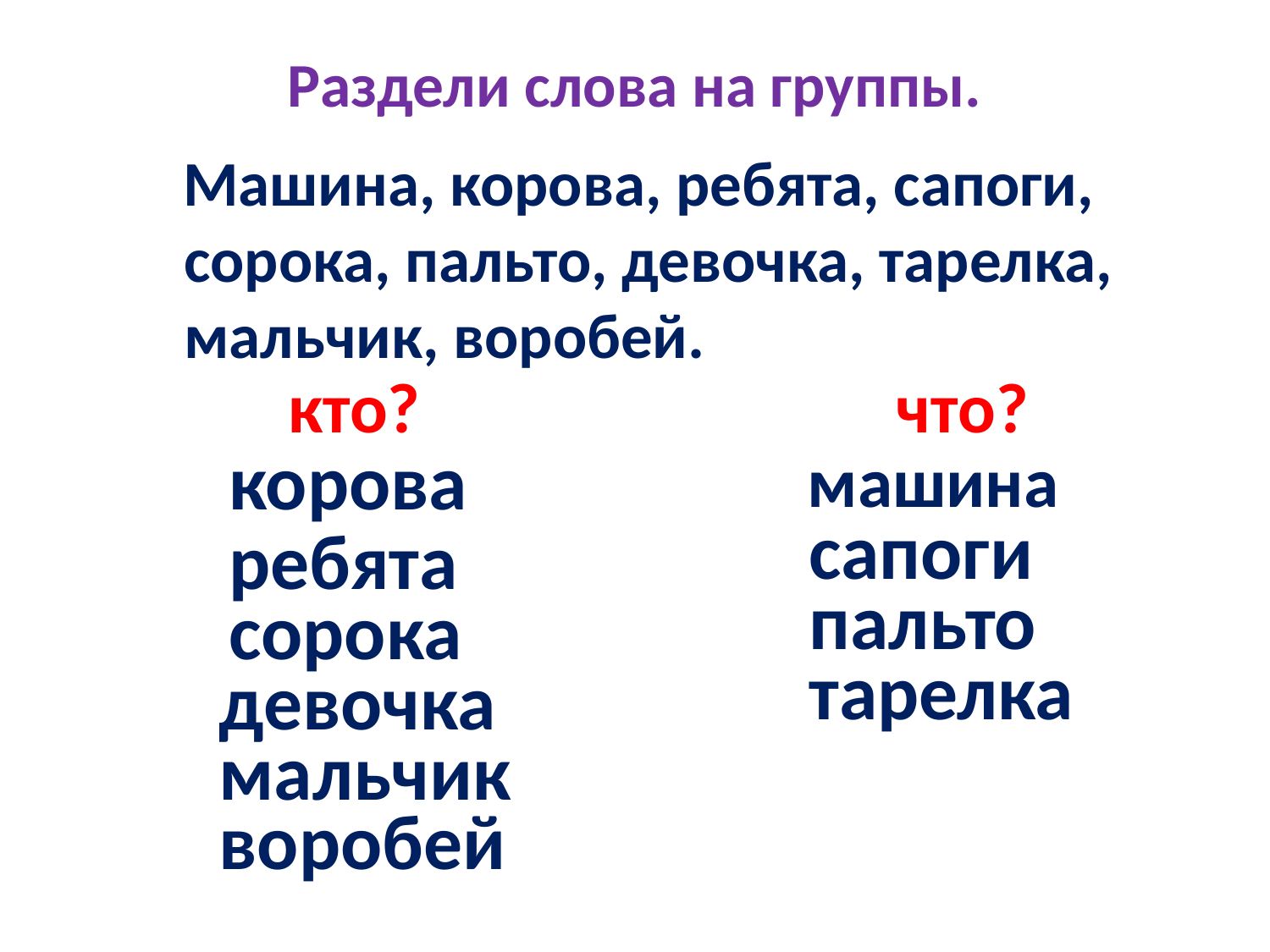

# Раздели слова на группы.
    Машина, корова, ребята, сапоги, сорока, пальто, девочка, тарелка, мальчик, воробей.

 машина
              кто?                              что?
корова
сапоги
ребята
пальто
сорока
тарелка
девочка
мальчик
воробей